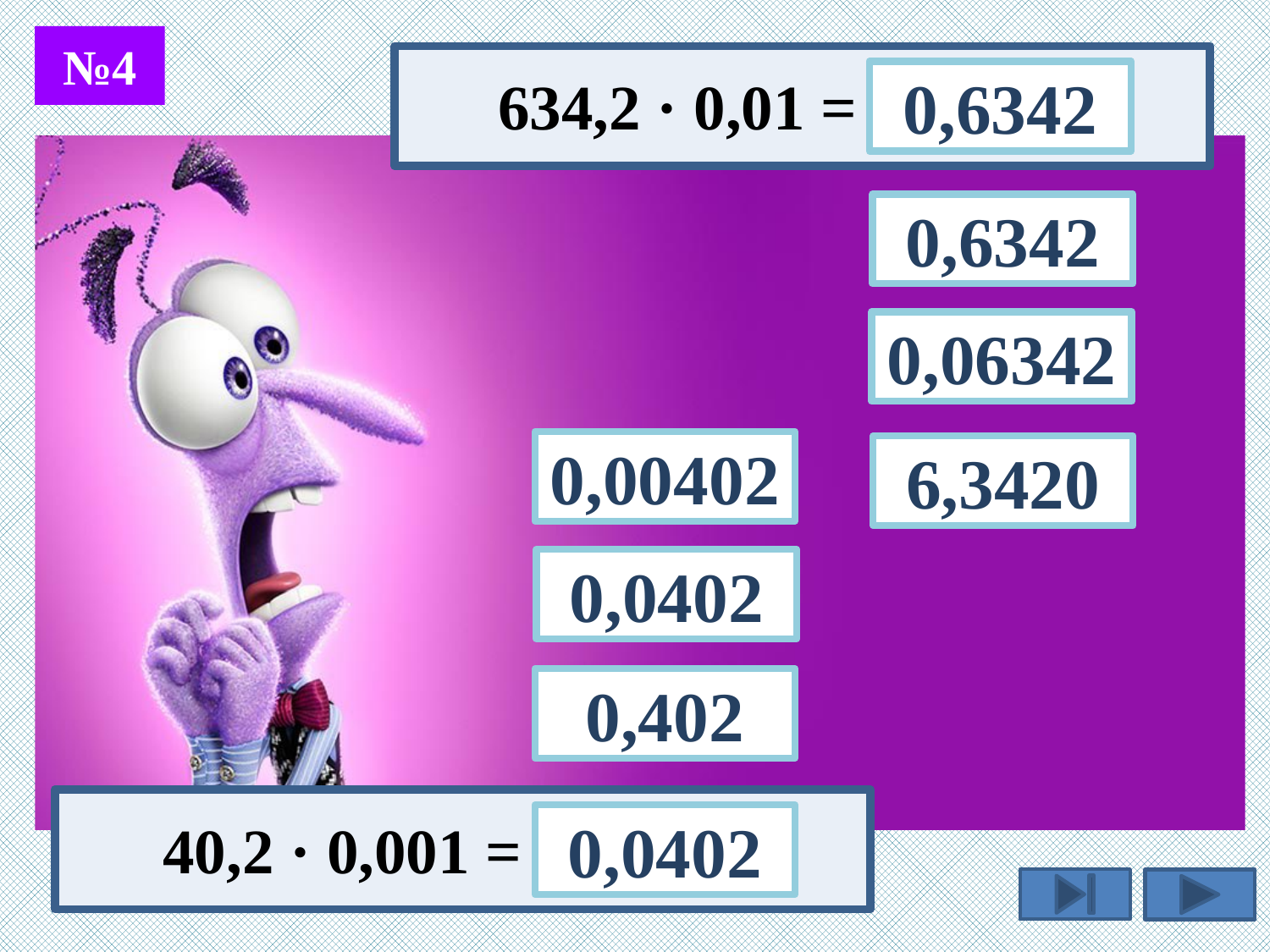

№4
634,2 · 0,01 =
0,6342
0,6342
0,06342
0,00402
6,3420
0,0402
0,402
40,2 · 0,001 =
0,0402